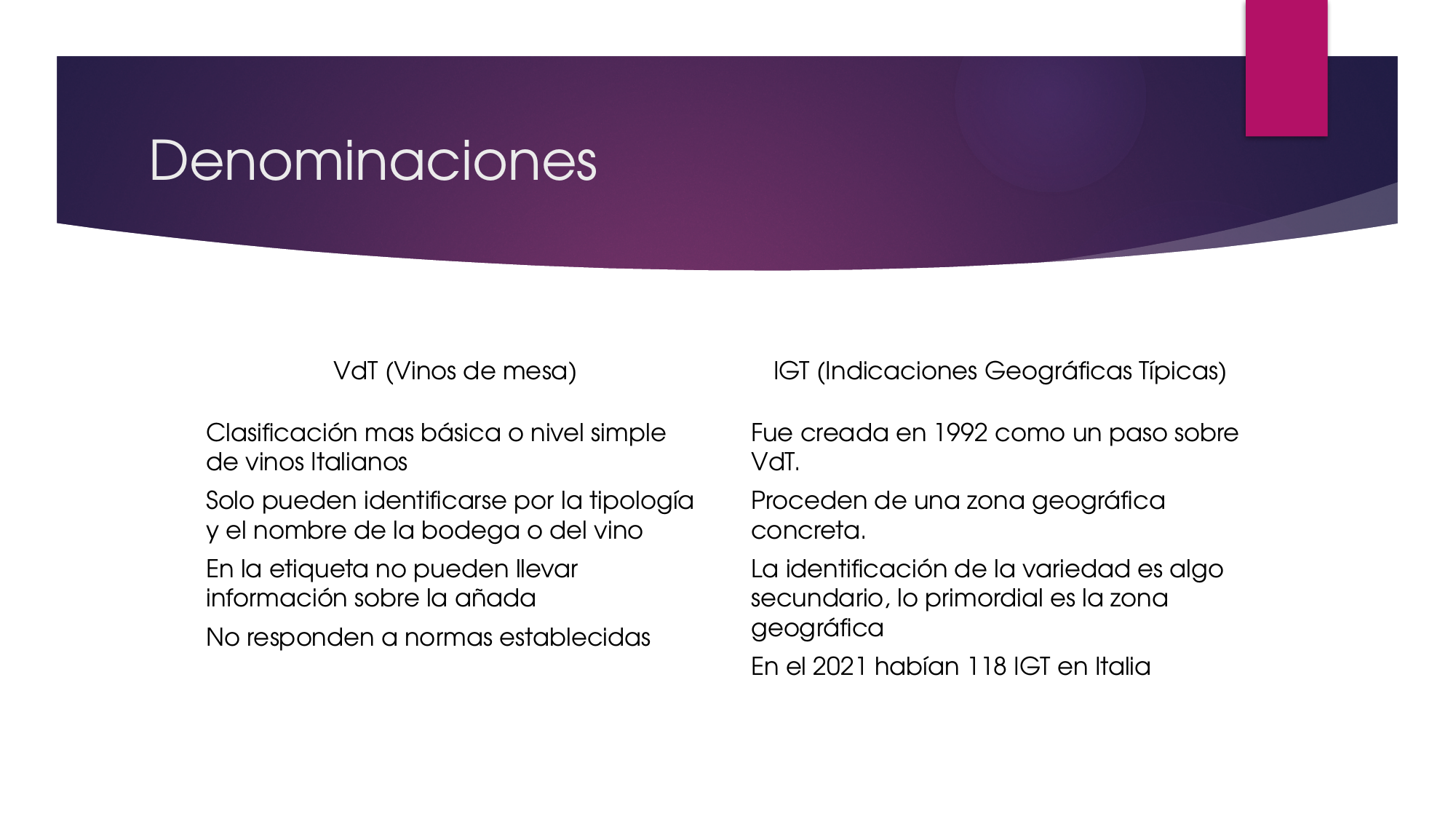

# Denominaciones
VdT (Vinos de mesa)
IGT (Indicaciones Geográficas Típicas)
Clasificación mas básica o nivel simple de vinos Italianos
Solo pueden identificarse por la tipología y el nombre de la bodega o del vino
En la etiqueta no pueden llevar información sobre la añada
No responden a normas establecidas
Fue creada en 1992 como un paso sobre VdT.
Proceden de una zona geográfica concreta.
La identificación de la variedad es algo secundario, lo primordial es la zona geográfica
En el 2021 habían 118 IGT en Italia